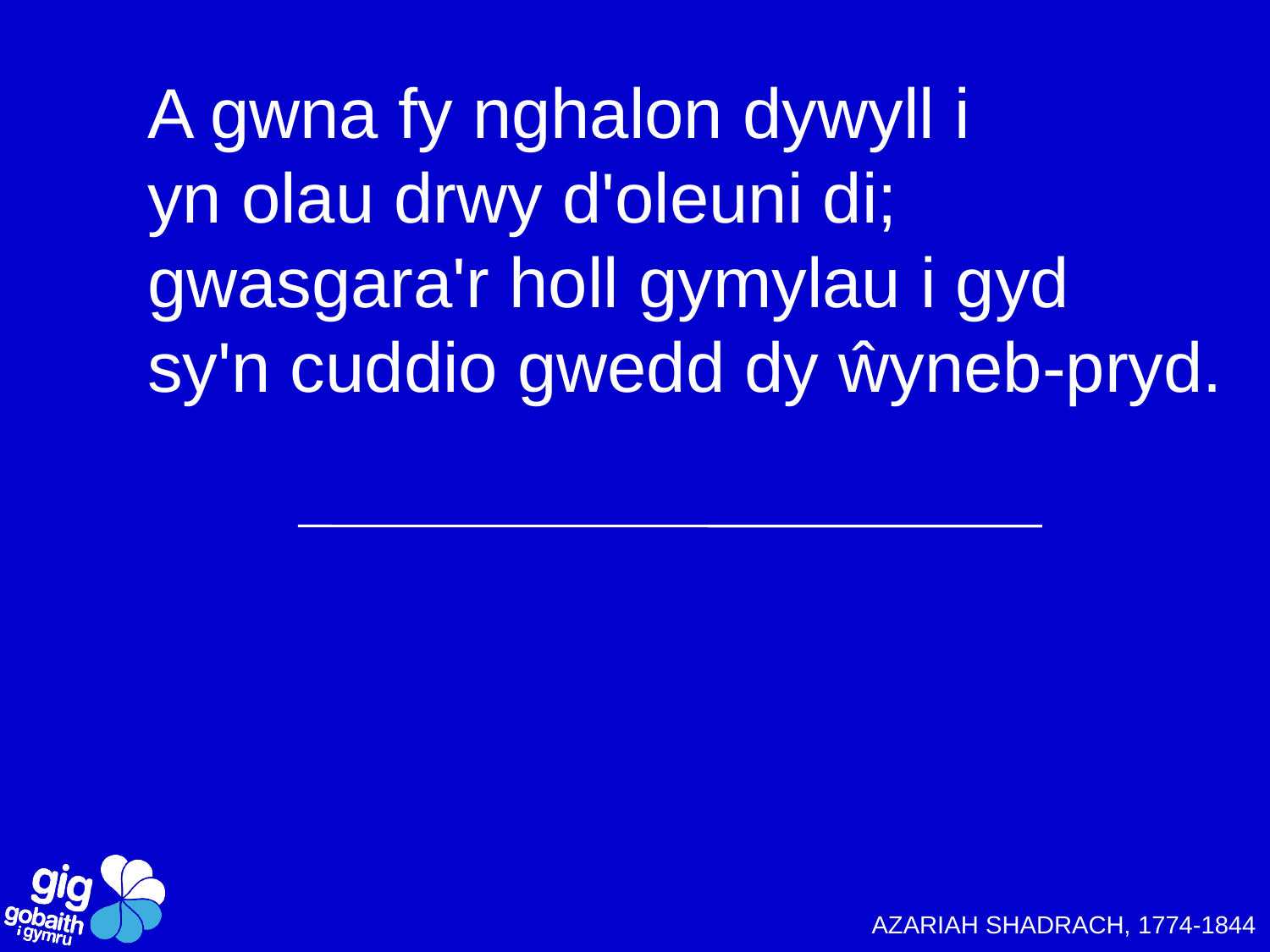

A gwna fy nghalon dywyll i
yn olau drwy d'oleuni di;
gwasgara'r holl gymylau i gyd
sy'n cuddio gwedd dy ŵyneb-pryd.
AZARIAH SHADRACH, 1774-1844